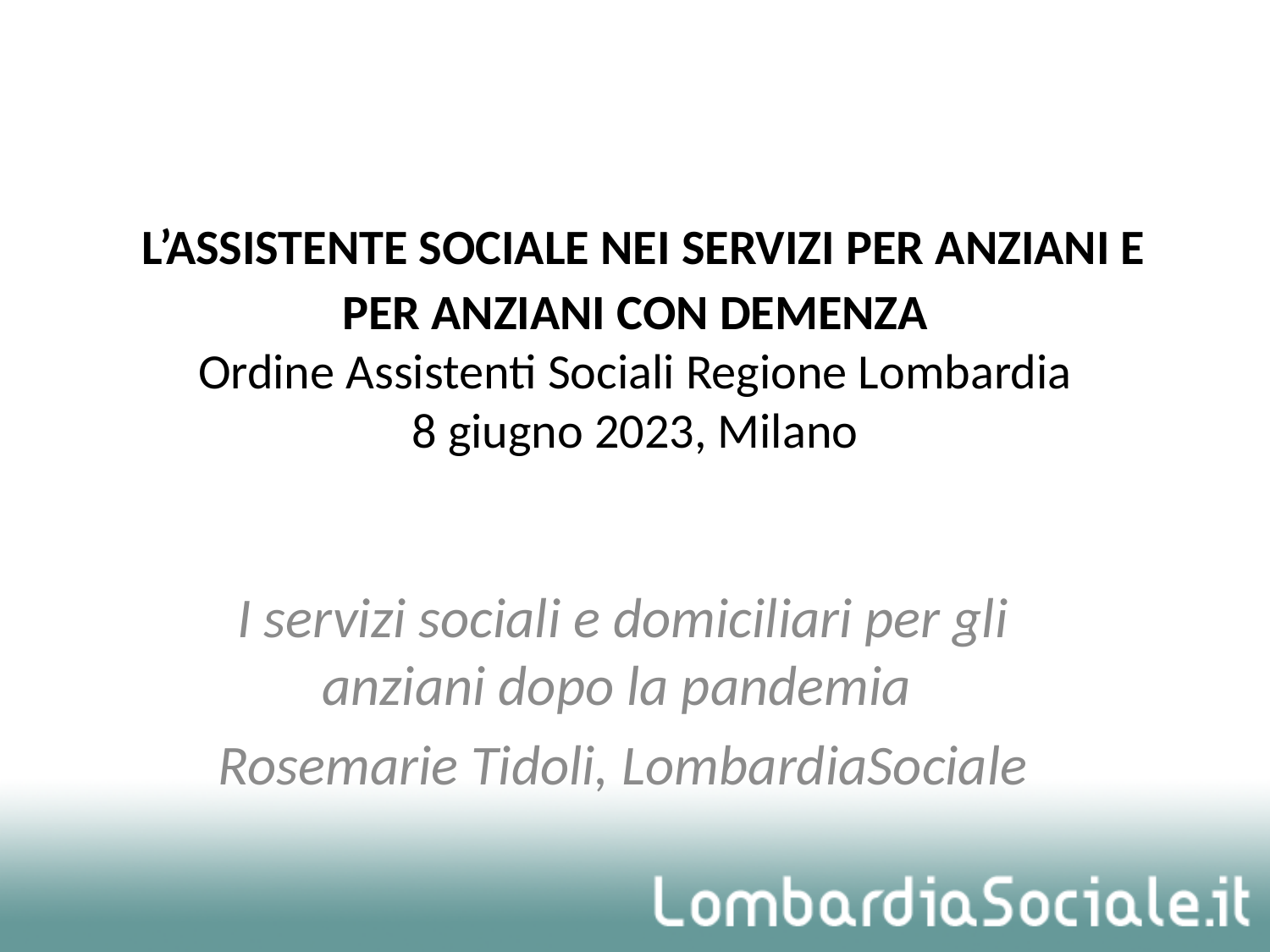

# L’ASSISTENTE SOCIALE NEI SERVIZI PER ANZIANI E PER ANZIANI CON DEMENZA Ordine Assistenti Sociali Regione Lombardia 8 giugno 2023, Milano
I servizi sociali e domiciliari per gli anziani dopo la pandemia
Rosemarie Tidoli, LombardiaSociale